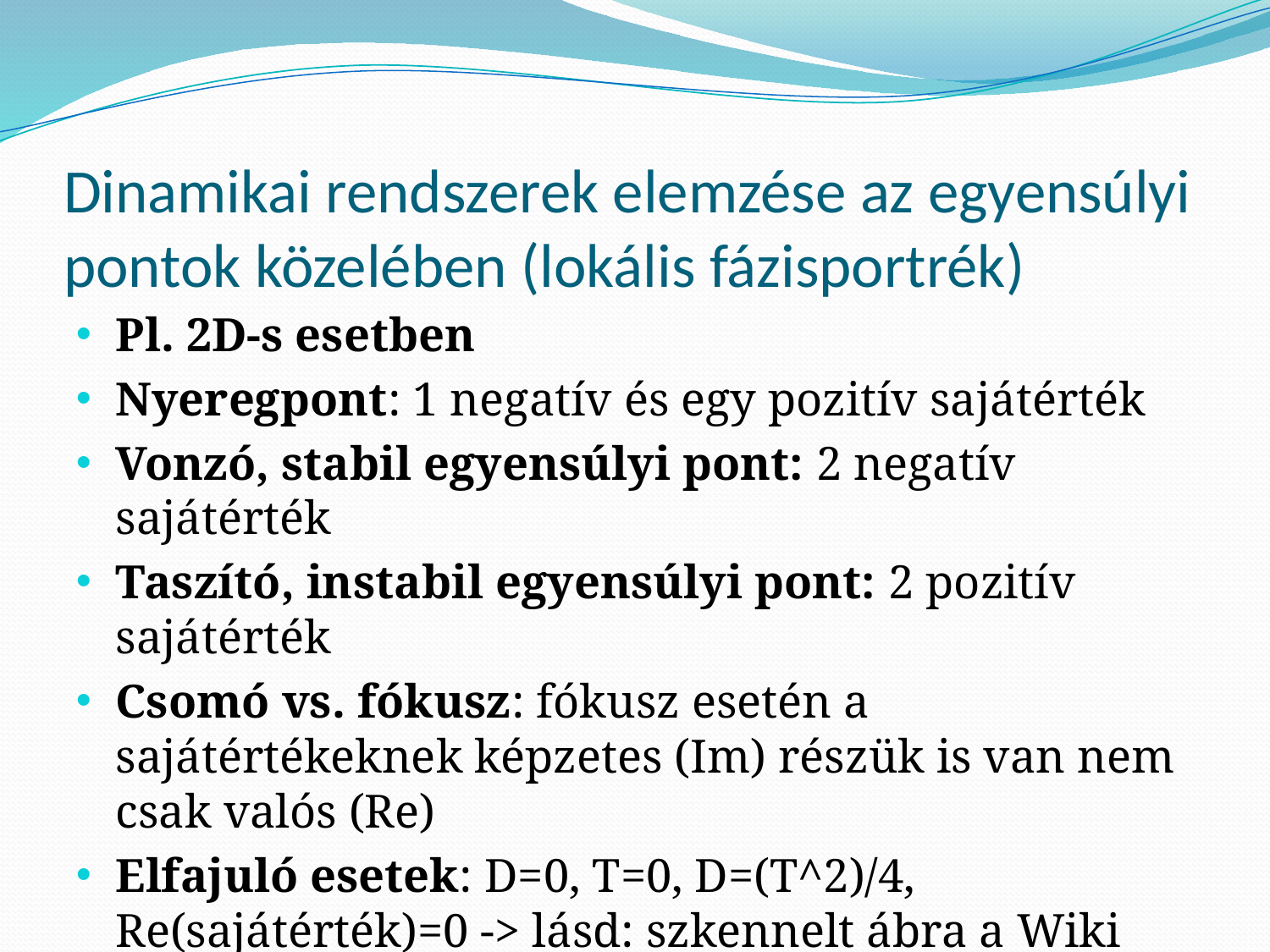

# Dinamikai rendszerek elemzése az egyensúlyi pontok közelében (lokális fázisportrék)
Pl. 2D-s esetben
Nyeregpont: 1 negatív és egy pozitív sajátérték
Vonzó, stabil egyensúlyi pont: 2 negatív sajátérték
Taszító, instabil egyensúlyi pont: 2 pozitív sajátérték
Csomó vs. fókusz: fókusz esetén a sajátértékeknek képzetes (Im) részük is van nem csak valós (Re)
Elfajuló esetek: D=0, T=0, D=(T^2)/4, Re(sajátérték)=0 -> lásd: szkennelt ábra a Wiki oldalon
Lásd még: Trace-det_abra.m